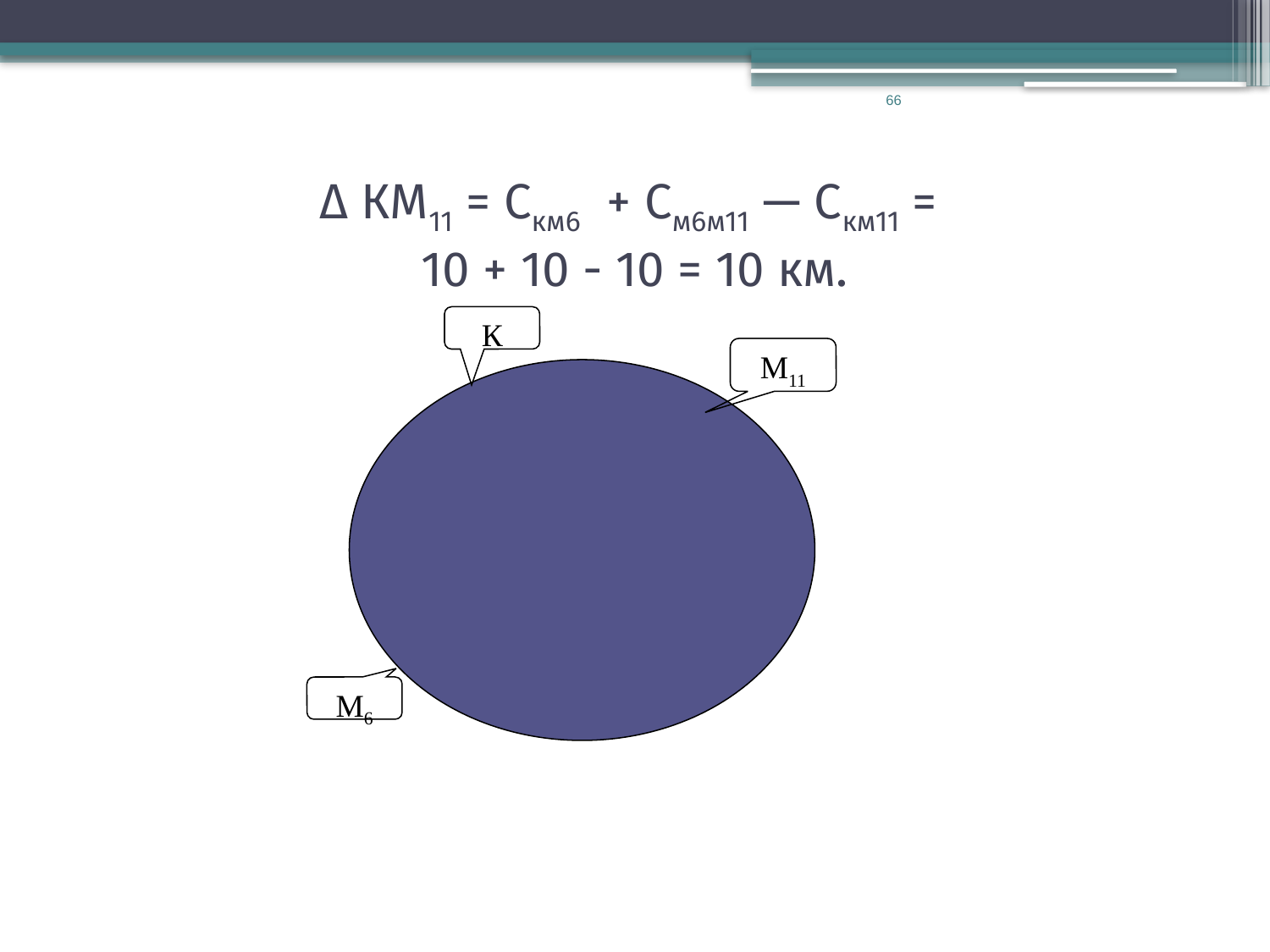

66
# Δ КМ11 = Cкм6  + Cм6м11 — Скм11 = 10 + 10 - 10 = 10 км.

К
М11

М6